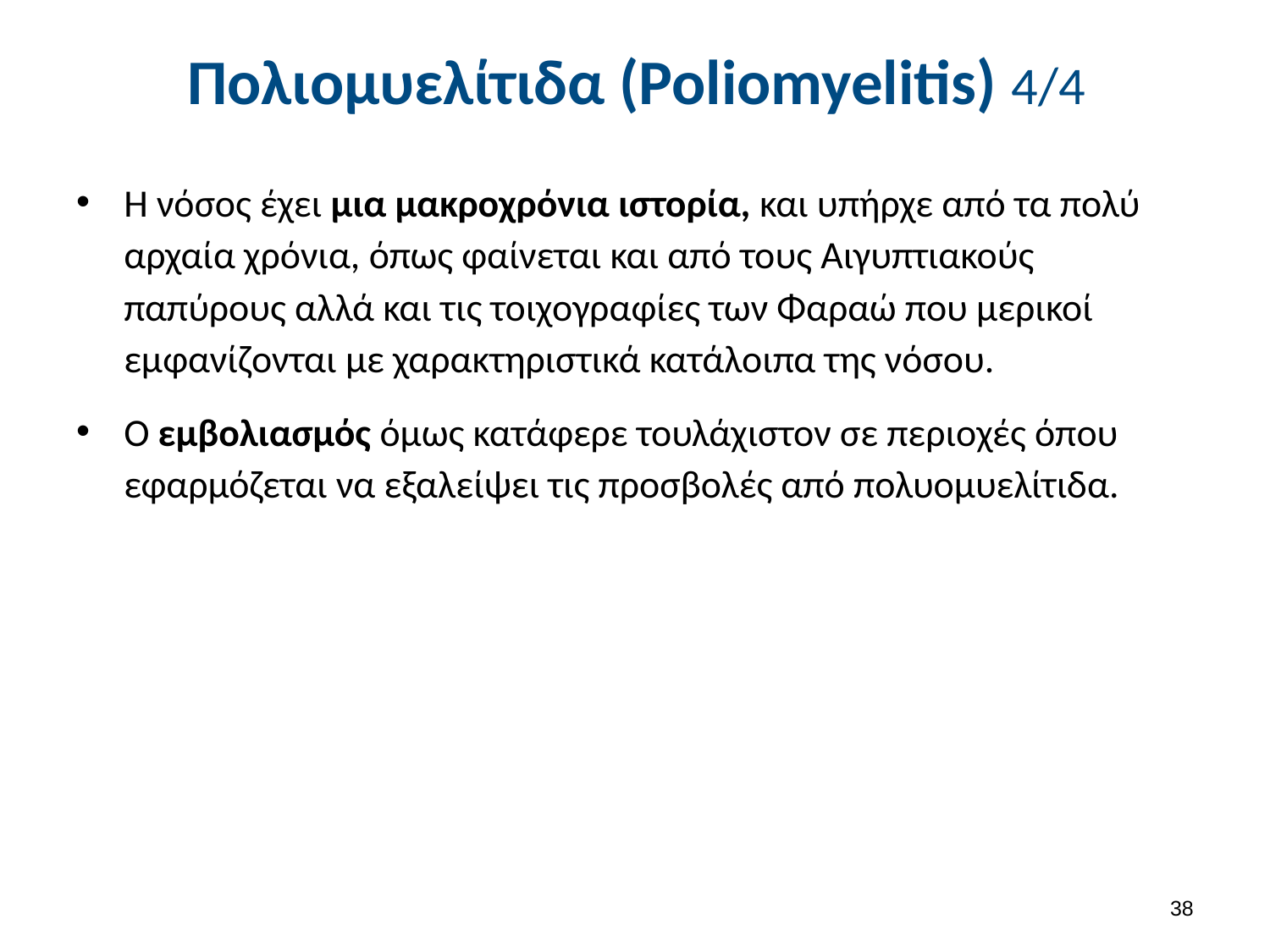

# Πολιομυελίτιδα (Poliomyelitis) 4/4
Η νόσος έχει μια μακροχρόνια ιστορία, και υπήρχε από τα πολύ αρχαία χρόνια, όπως φαίνεται και από τους Αιγυπτιακούς παπύρους αλλά και τις τοιχογραφίες των Φαραώ που μερικοί εμφανίζονται με χαρακτηριστικά κατάλοιπα της νόσου.
Ο εμβολιασμός όμως κατάφερε τουλάχιστον σε περιοχές όπου εφαρμόζεται να εξαλείψει τις προσβολές από πολυομυελίτιδα.
38